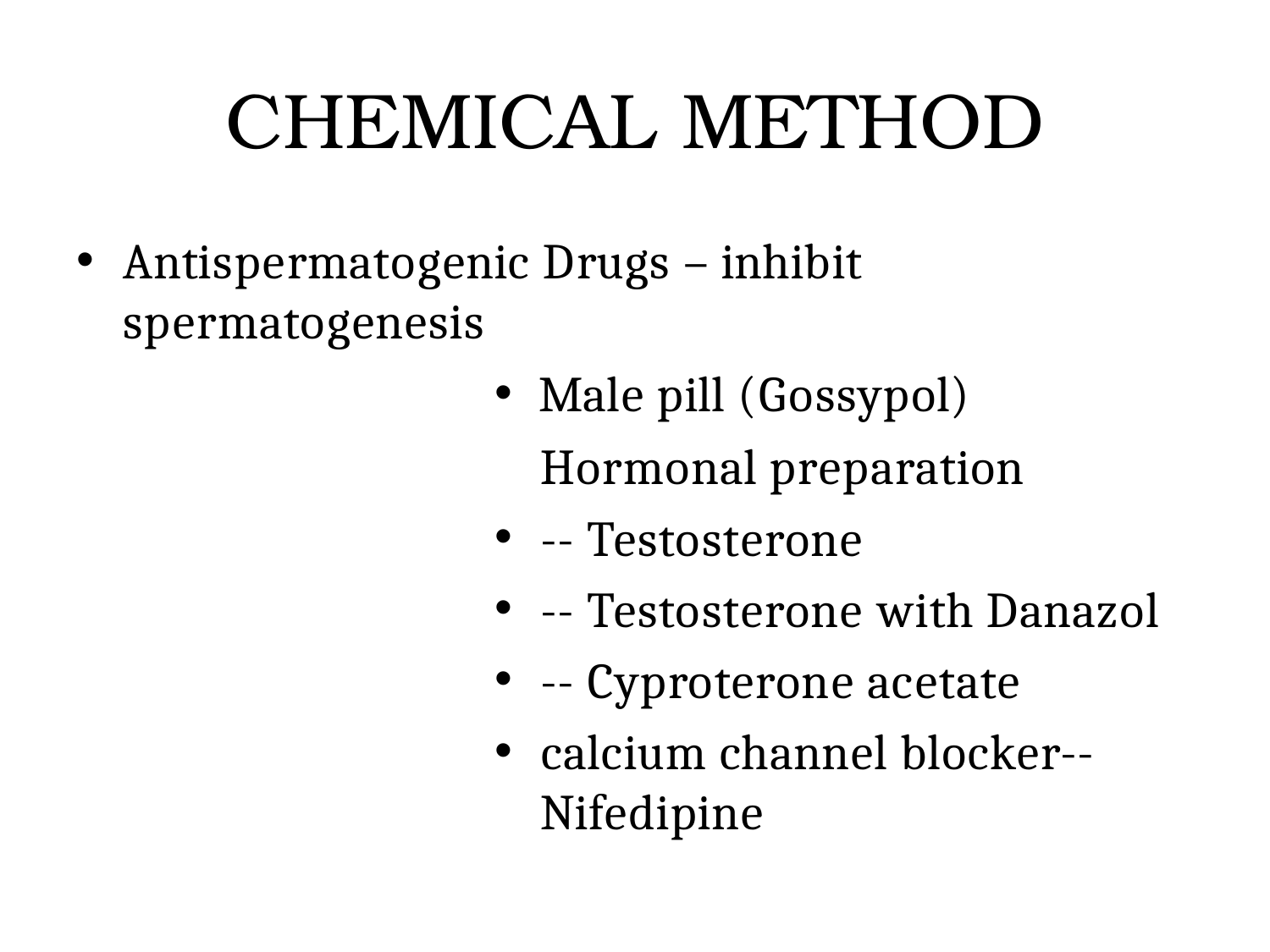

# CHEMICAL METHOD
Antispermatogenic Drugs – inhibit spermatogenesis
Male pill (Gossypol) Hormonal preparation
-- Testosterone
-- Testosterone with Danazol
-- Cyproterone acetate
calcium channel blocker-- Nifedipine